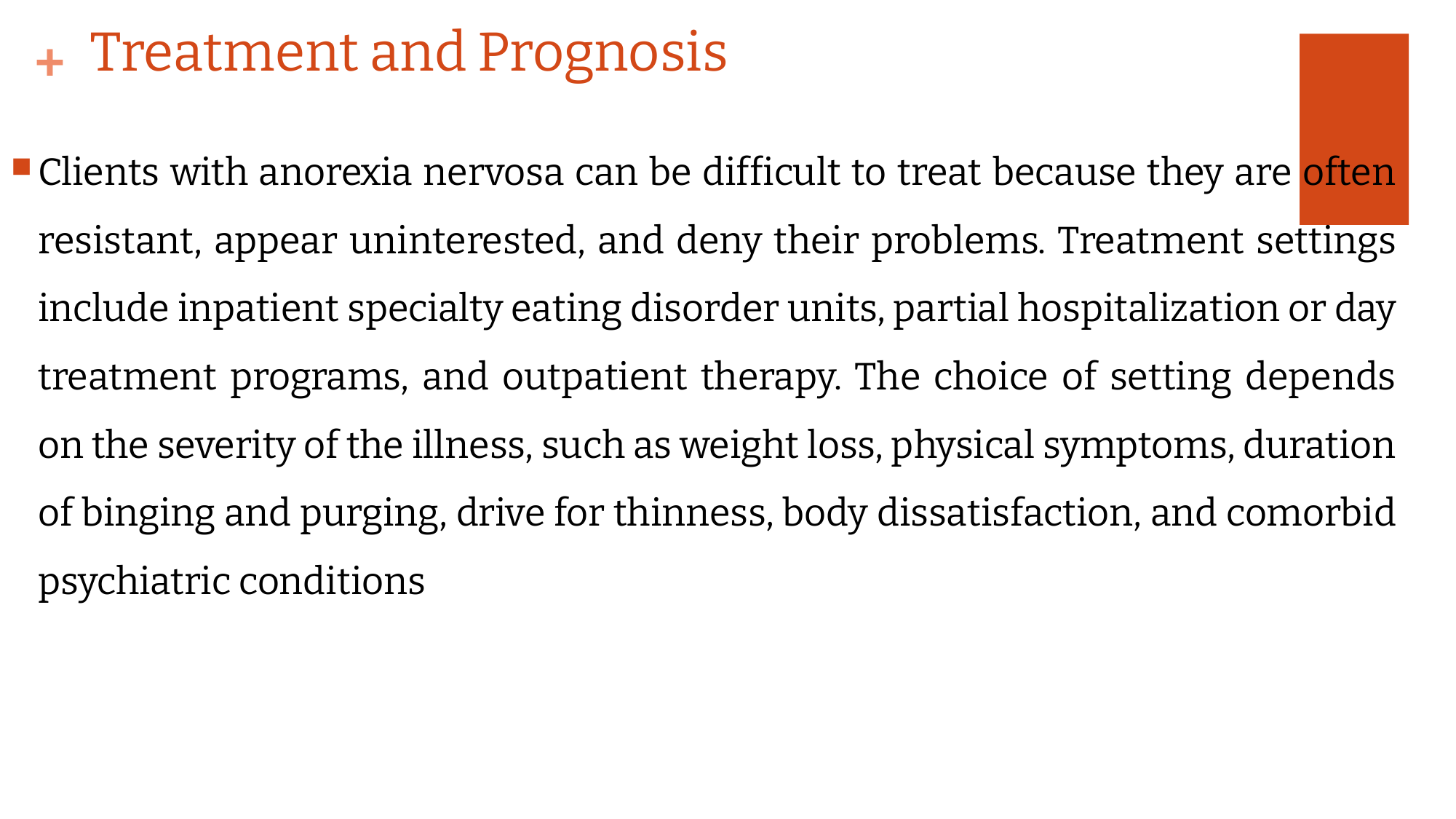

# Treatment and Prognosis
Clients with anorexia nervosa can be difficult to treat because they are often resistant, appear uninterested, and deny their problems. Treatment settings include inpatient specialty eating disorder units, partial hospitalization or day treatment programs, and outpatient therapy. The choice of setting depends on the severity of the illness, such as weight loss, physical symptoms, duration of binging and purging, drive for thinness, body dissatisfaction, and comorbid psychiatric conditions